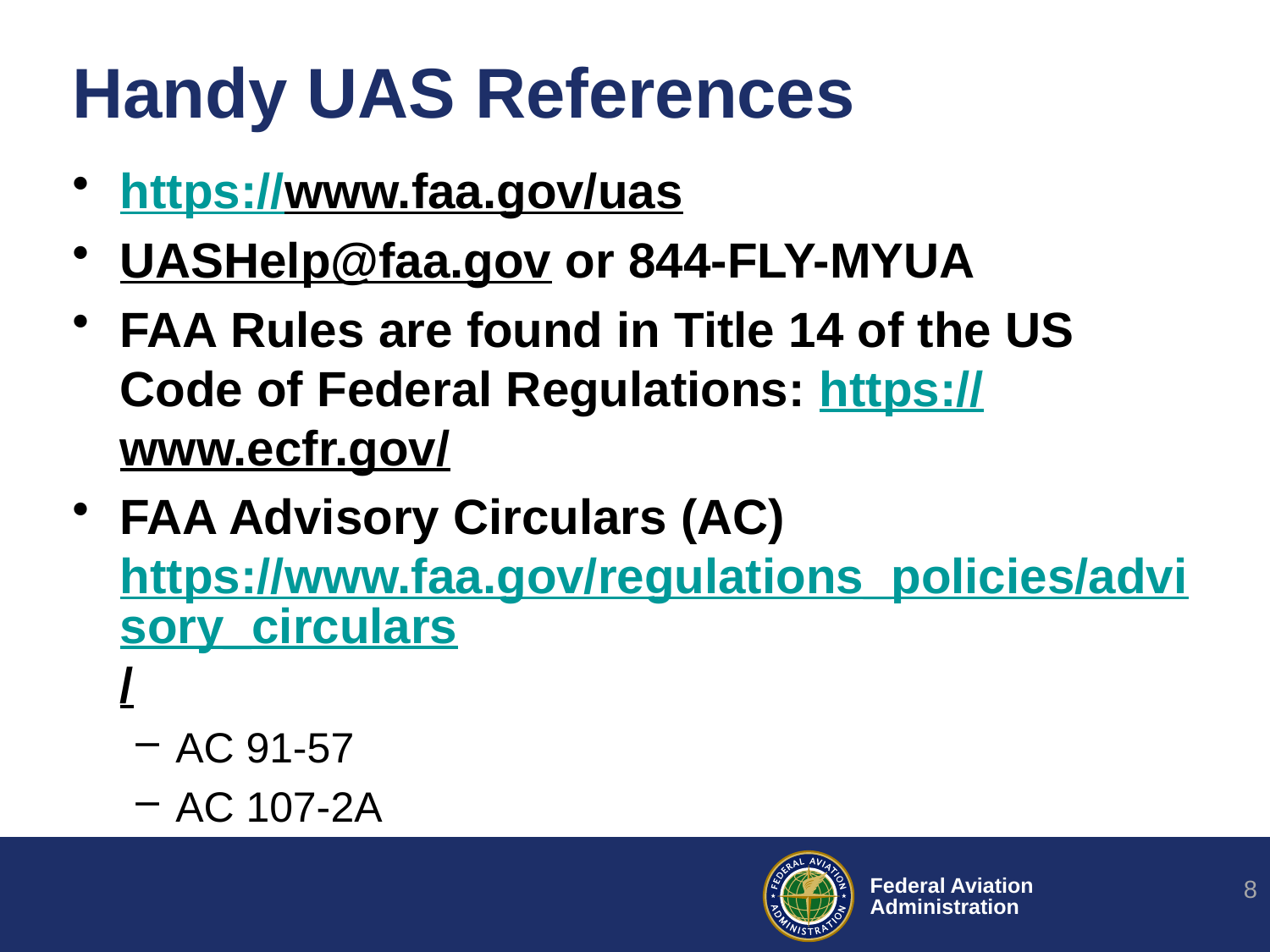

# Handy UAS References
https://www.faa.gov/uas
UASHelp@faa.gov or 844-FLY-MYUA
FAA Rules are found in Title 14 of the US Code of Federal Regulations: https://www.ecfr.gov/
FAA Advisory Circulars (AC) https://www.faa.gov/regulations_policies/advisory_circulars/
AC 91-57
AC 107-2A
8